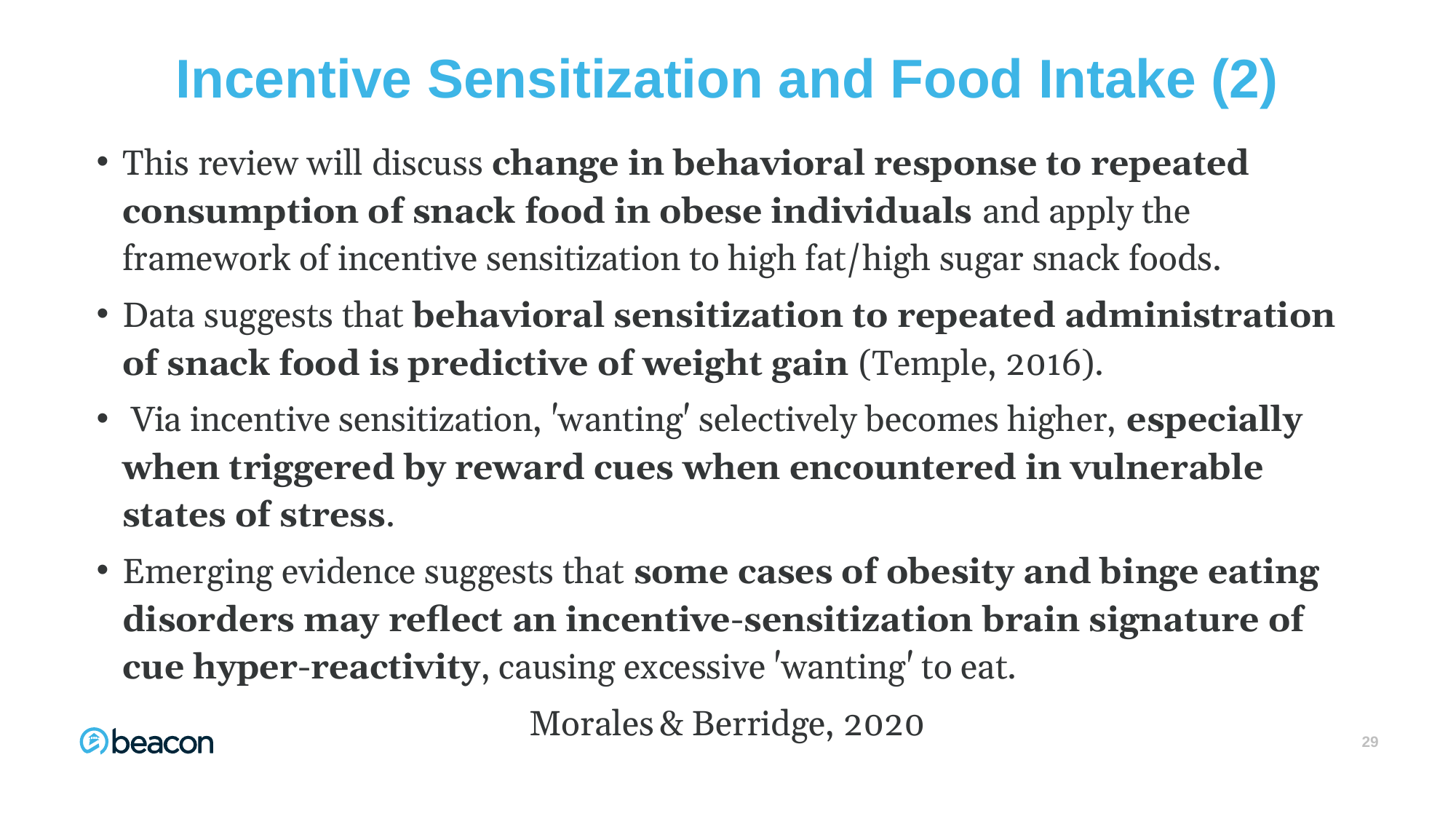

29
# Incentive Sensitization and Food Intake (2)
This review will discuss change in behavioral response to repeated consumption of snack food in obese individuals and apply the framework of incentive sensitization to high fat/high sugar snack foods.
Data suggests that behavioral sensitization to repeated administration of snack food is predictive of weight gain (Temple, 2016).
 Via incentive sensitization, 'wanting' selectively becomes higher, especially when triggered by reward cues when encountered in vulnerable states of stress.
Emerging evidence suggests that some cases of obesity and binge eating disorders may reflect an incentive-sensitization brain signature of cue hyper-reactivity, causing excessive 'wanting' to eat.
Morales & Berridge, 2020